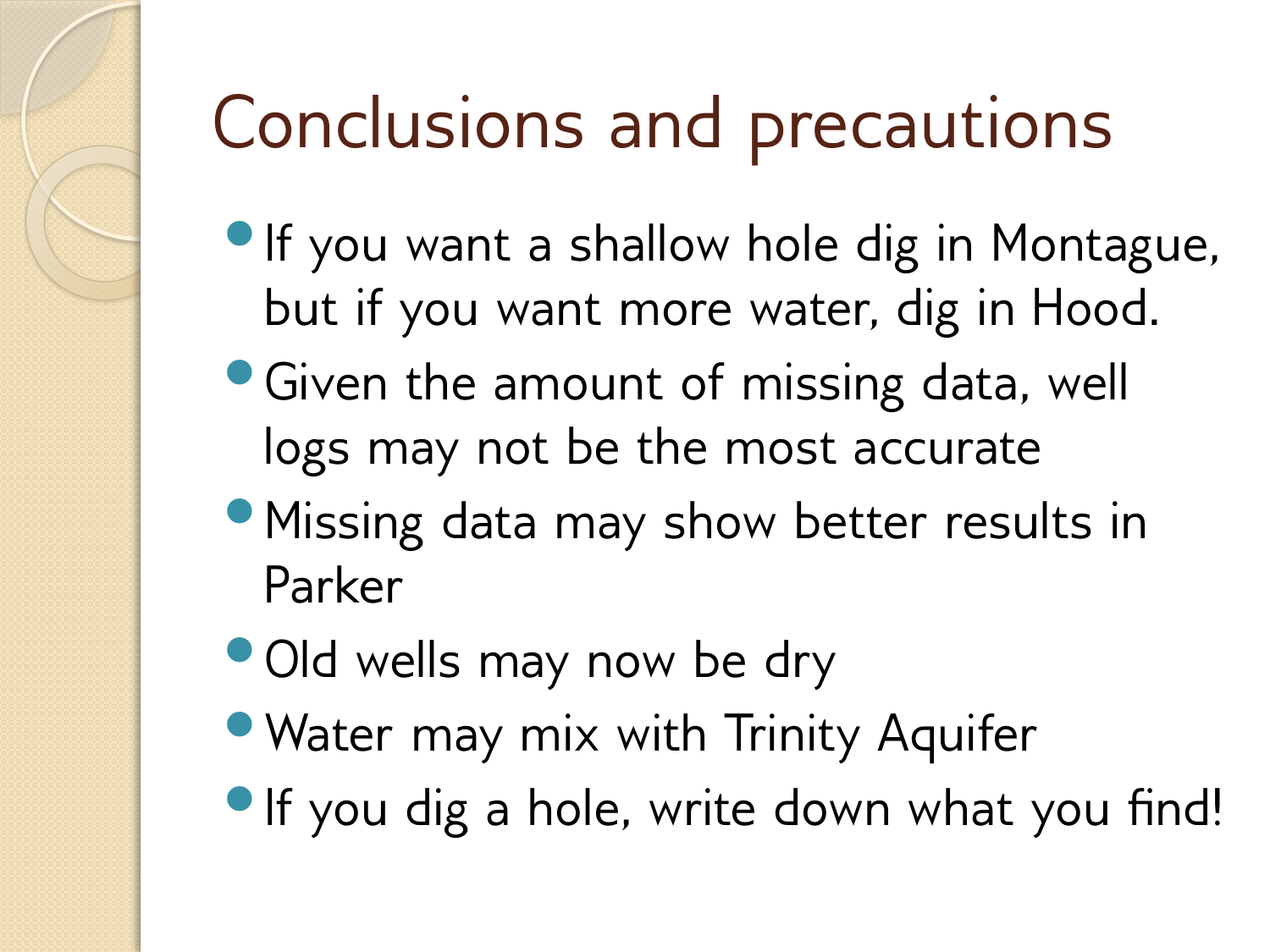

# Conclusions and precautions
If you want a shallow hole dig in Montague, but if you want more water, dig in Hood.
Given the amount of missing data, well logs may not be the most accurate
Missing data may show better results in Parker
Old wells may now be dry
Water may mix with Trinity Aquifer
If you dig a hole, write down what you find!